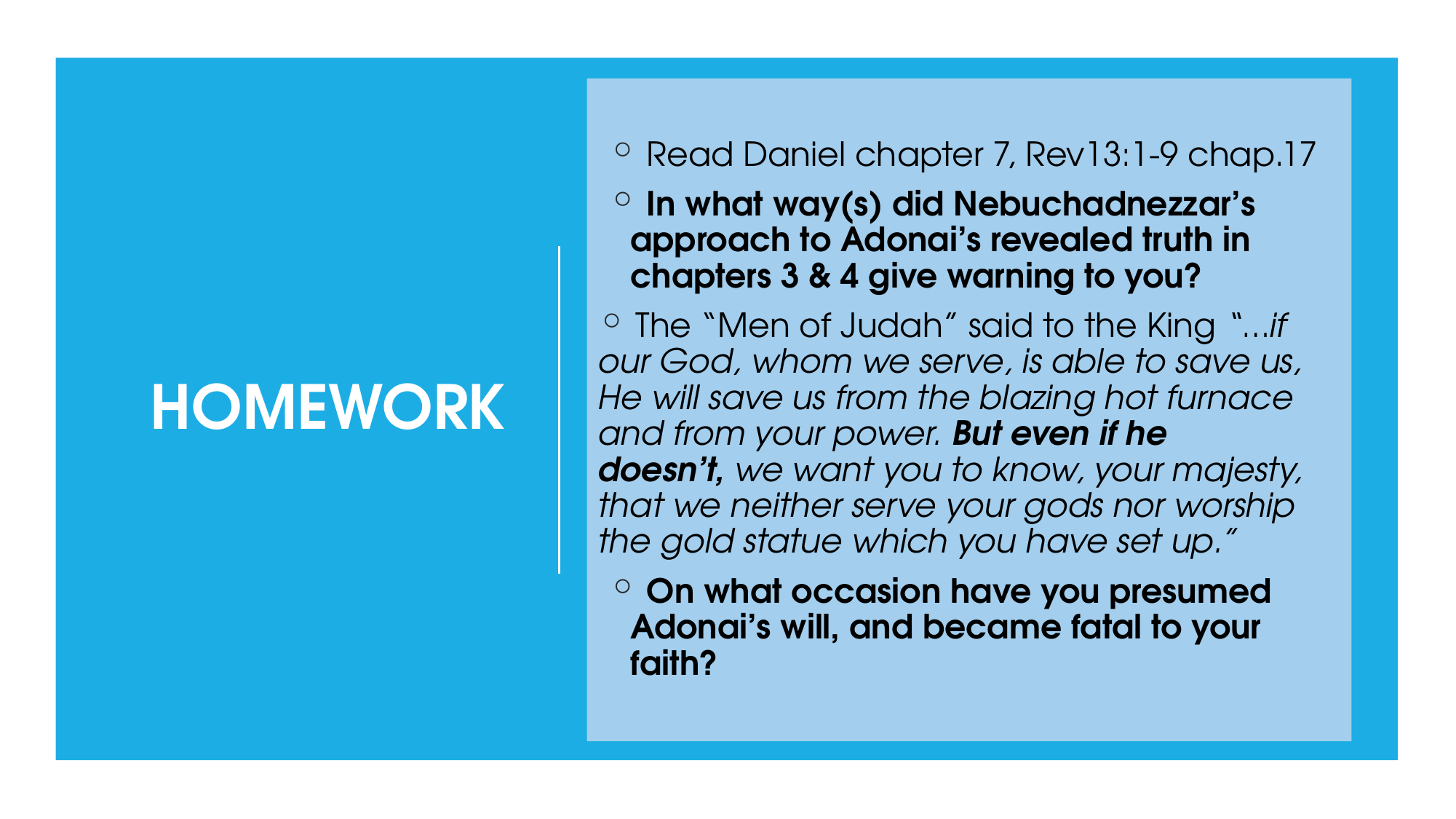

Read Daniel chapter 7, Rev13:1-9 chap.17
 In what way(s) did Nebuchadnezzar’s approach to Adonai’s revealed truth in chapters 3 & 4 give warning to you?
 The “Men of Judah” said to the King “…if our God, whom we serve, is able to save us, He will save us from the blazing hot furnace and from your power. But even if he doesn’t, we want you to know, your majesty, that we neither serve your gods nor worship the gold statue which you have set up.”
 On what occasion have you presumed Adonai’s will, and became fatal to your faith?
# HOMEWORK